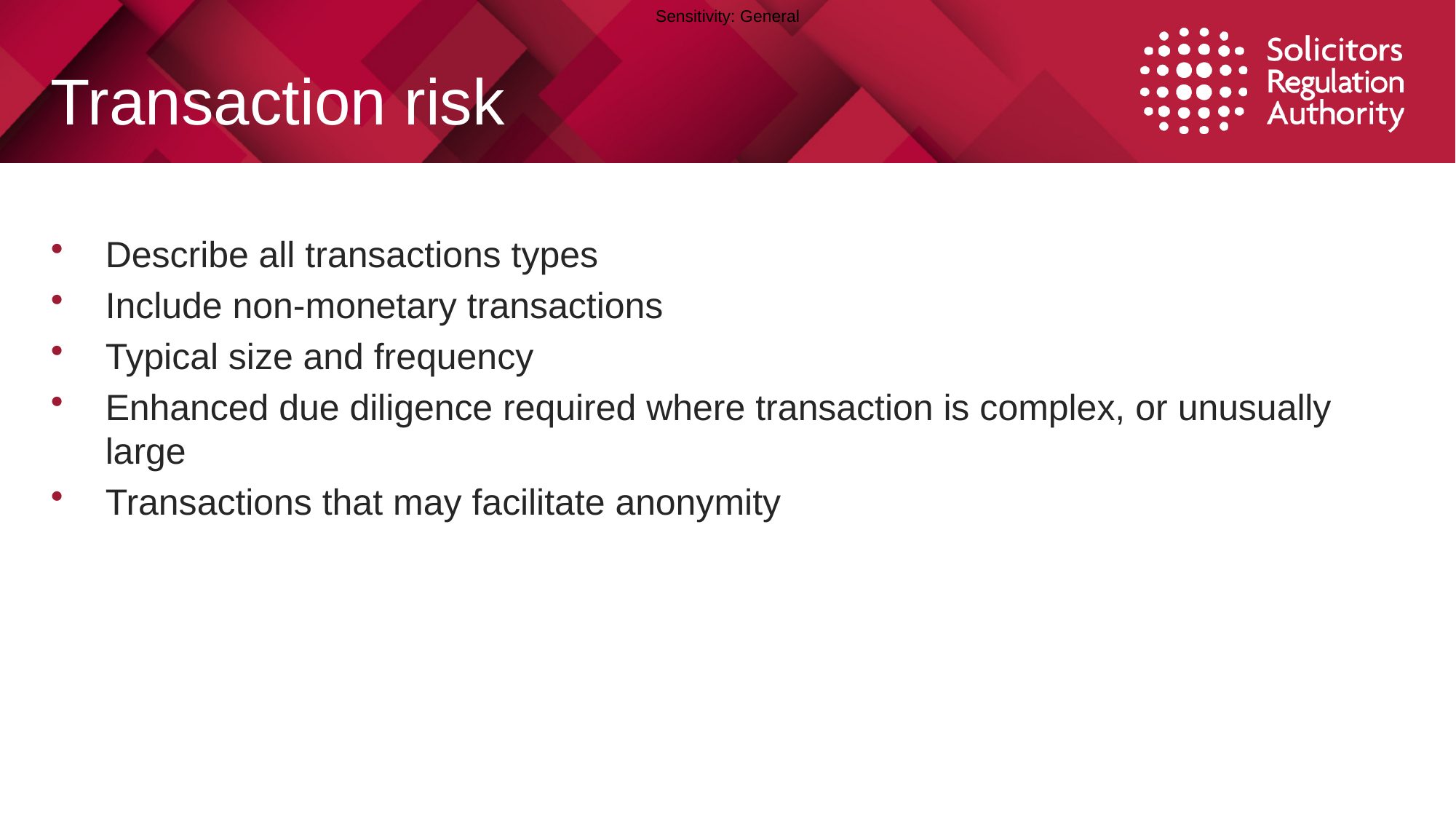

# Transaction risk
Describe all transactions types
Include non-monetary transactions
Typical size and frequency
Enhanced due diligence required where transaction is complex, or unusually large
Transactions that may facilitate anonymity